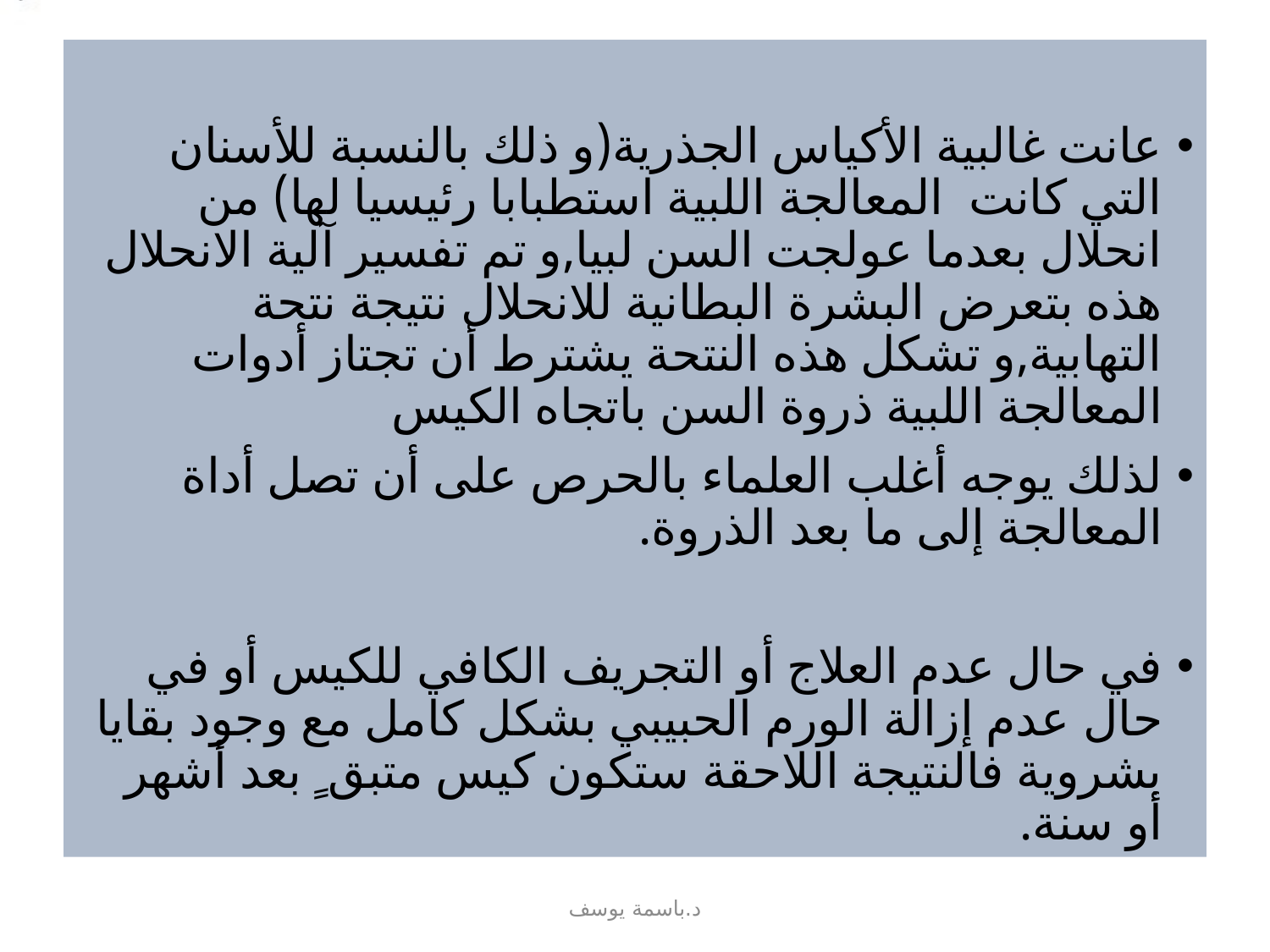

عانت غالبية الأكياس الجذرية(و ذلك بالنسبة للأسنان التي كانت  المعالجة اللبية استطبابا رئيسيا لها) من انحلال بعدما عولجت السن لبيا,و تم تفسير آلية الانحلال هذه بتعرض البشرة البطانية للانحلال نتيجة نتحة التهابية,و تشكل هذه النتحة يشترط أن تجتاز أدوات المعالجة اللبية ذروة السن باتجاه الكيس
لذلك يوجه أغلب العلماء بالحرص على أن تصل أداة المعالجة إلى ما بعد الذروة.

في حال عدم العلاج أو التجريف الكافي للكيس أو في حال عدم إزالة الورم الحبيبي بشكل كامل مع وجود بقايا بشروية فالنتيجة اللاحقة ستكون كيس متبق ٍ بعد أشهر أو سنة.
#
د.باسمة يوسف